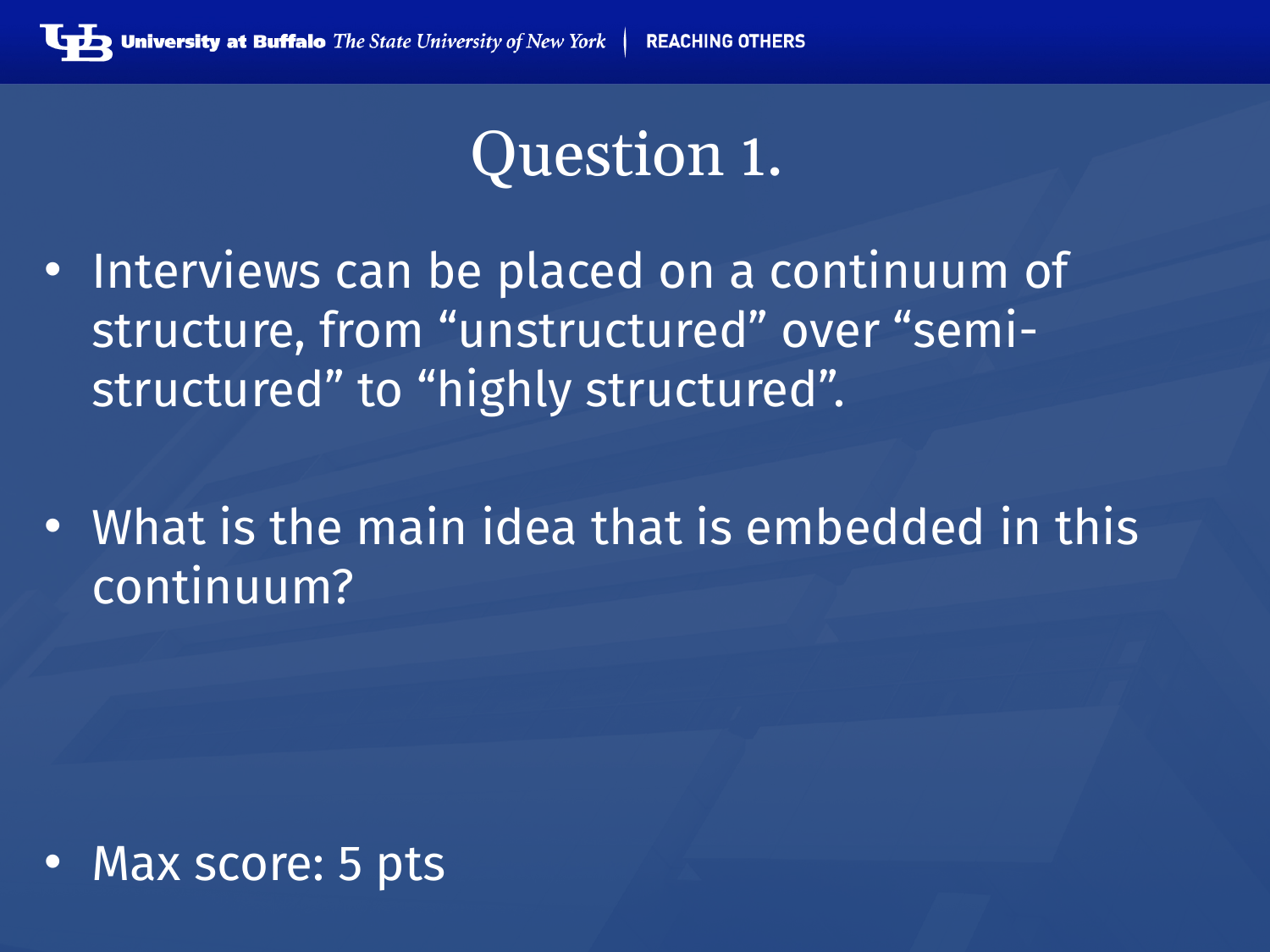

# Question 1.
Interviews can be placed on a continuum of structure, from “unstructured” over “semi-structured” to “highly structured”.

What is the main idea that is embedded in this continuum?

Max score: 5 pts